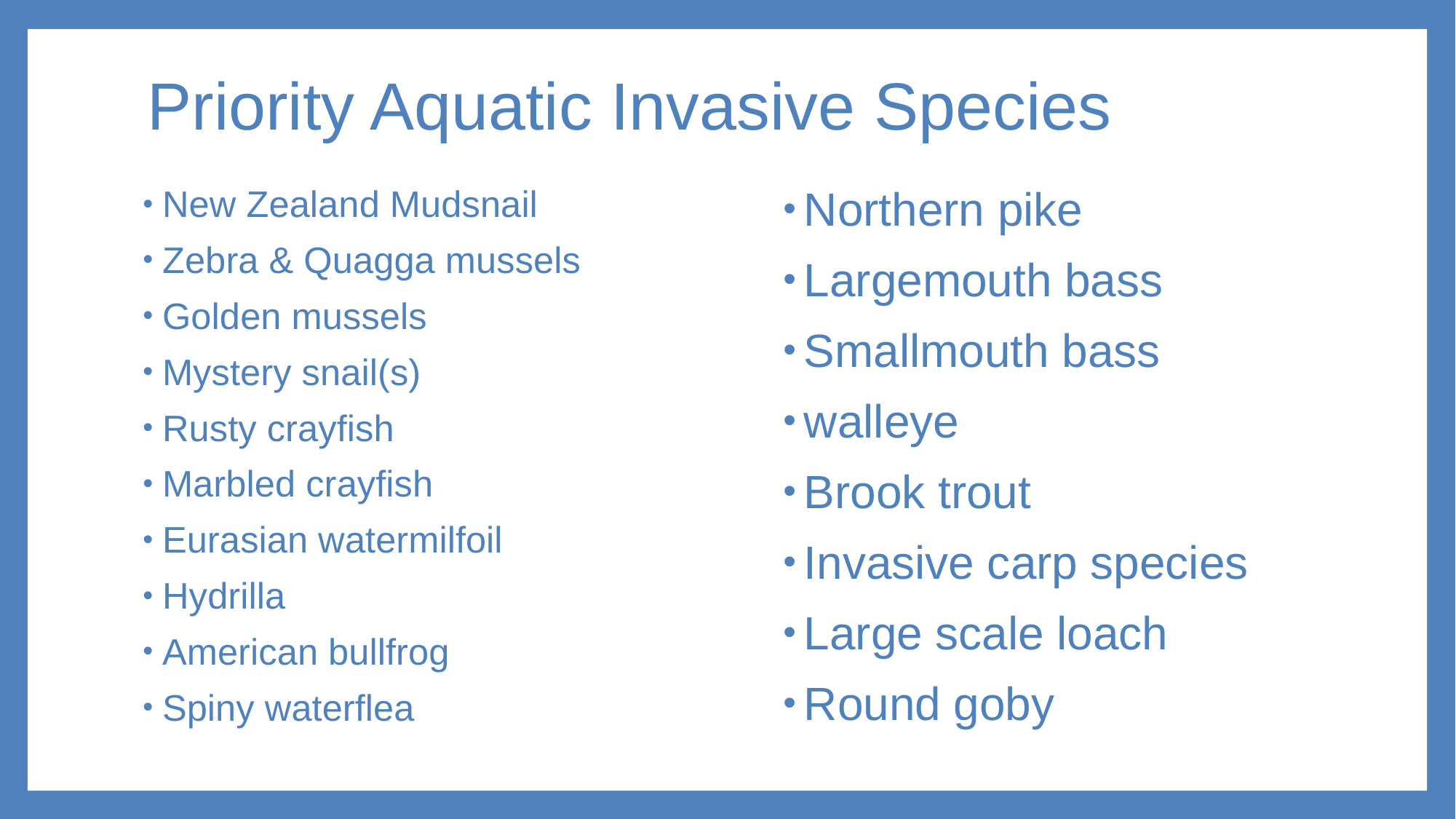

# Priority Aquatic Invasive Species
New Zealand Mudsnail
Zebra & Quagga mussels
Golden mussels
Mystery snail(s)
Rusty crayfish
Marbled crayfish
Eurasian watermilfoil
Hydrilla
American bullfrog
Spiny waterflea

Northern pike
Largemouth bass
Smallmouth bass
walleye
Brook trout
Invasive carp species
Large scale loach
Round goby